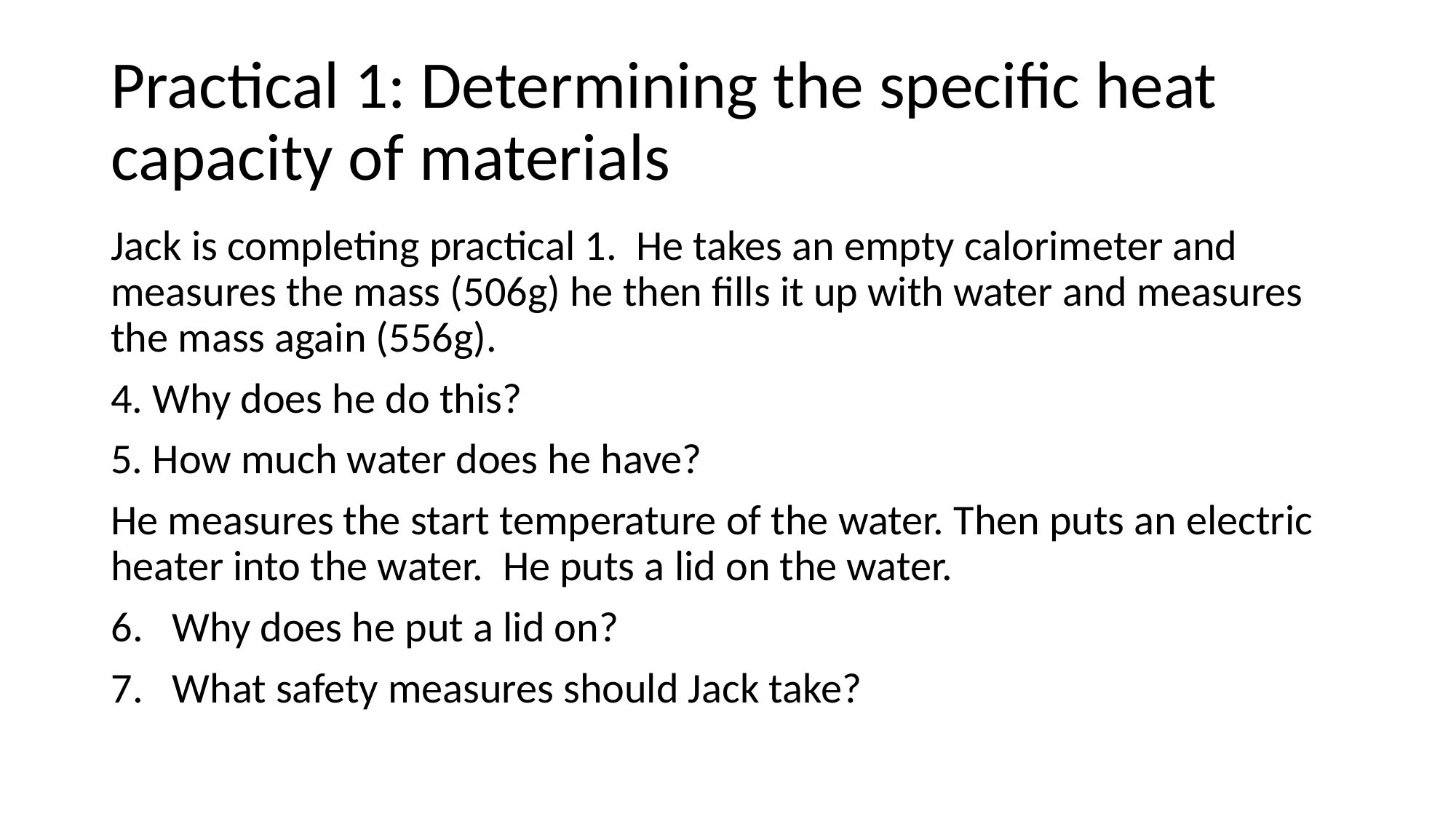

# Practical 1: Determining the specific heat capacity of materials
Jack is completing practical 1.  He takes an empty calorimeter and measures the mass (506g) he then fills it up with water and measures the mass again (556g).
4. Why does he do this?
5. How much water does he have?
He measures the start temperature of the water. Then puts an electric heater into the water.  He puts a lid on the water.
Why does he put a lid on?
What safety measures should Jack take?